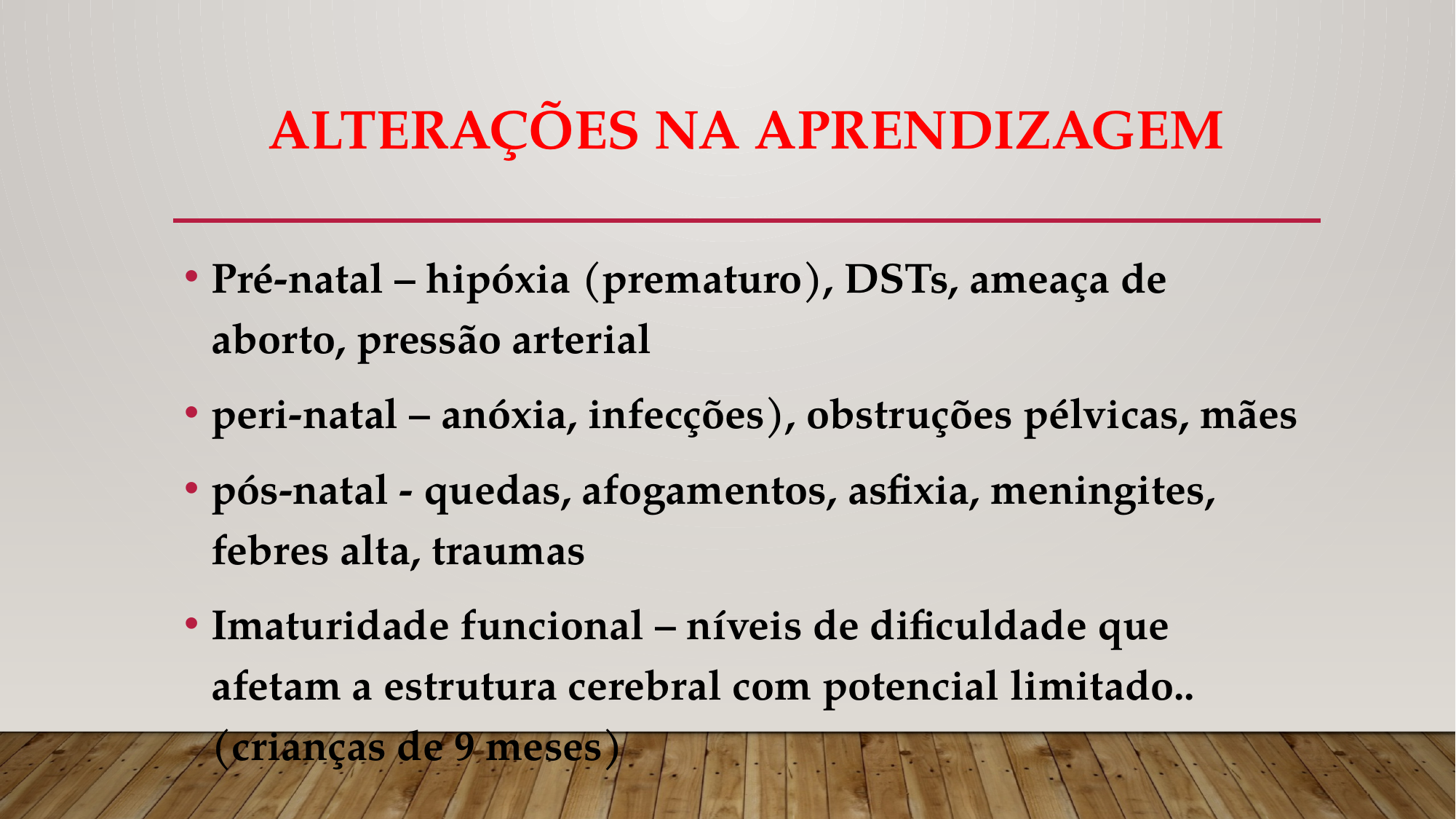

# ALTERAÇÕES NA APRENDIZAGEM

Pré-natal – hipóxia (prematuro), DSTs, ameaça de aborto, pressão arterial
peri-natal – anóxia, infecções), obstruções pélvicas, mães
pós-natal - quedas, afogamentos, asfixia, meningites, febres alta, traumas
Imaturidade funcional – níveis de dificuldade que afetam a estrutura cerebral com potencial limitado.. (crianças de 9 meses)